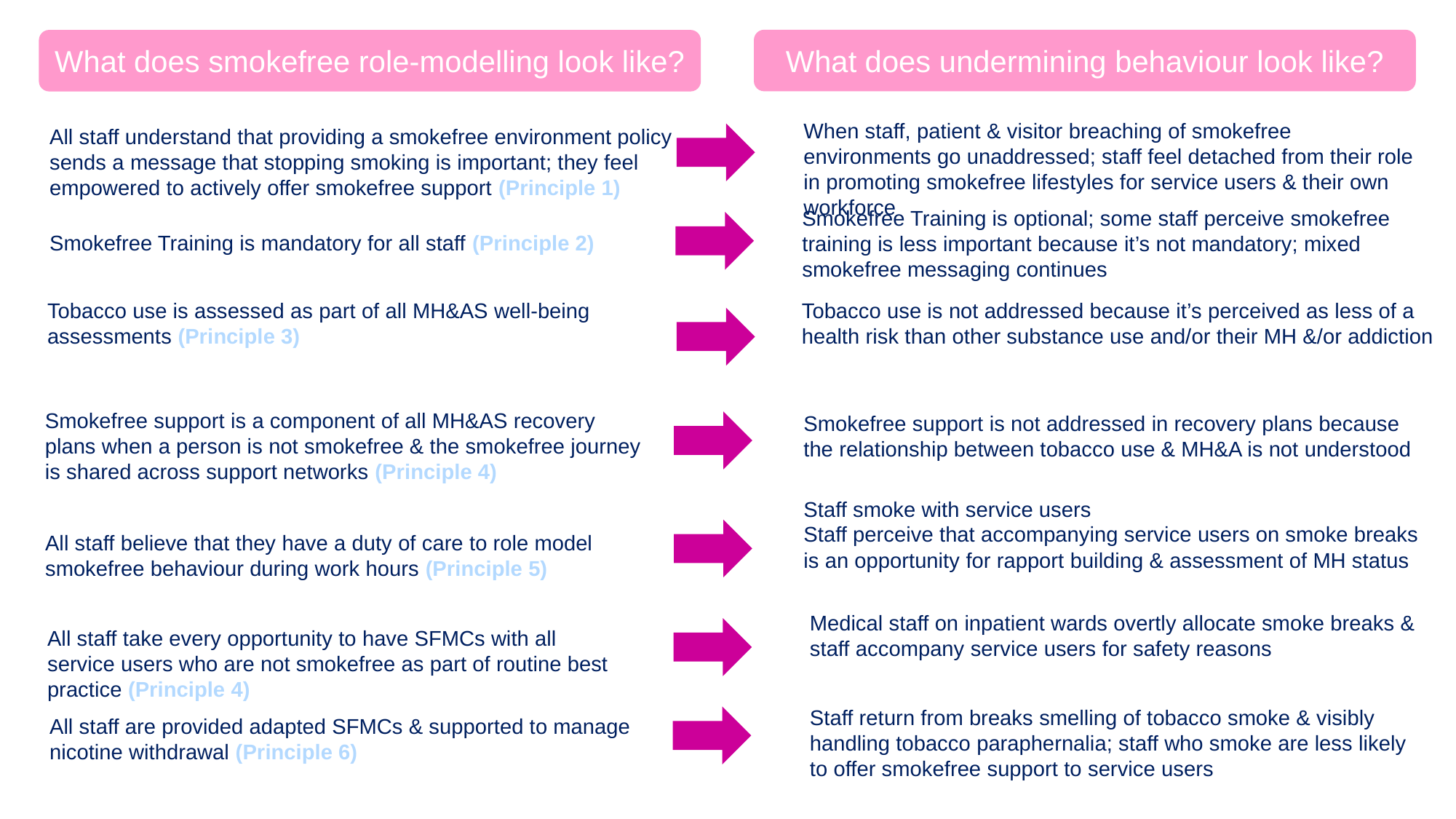

What does undermining behaviour look like?
What does smokefree role-modelling look like?
When staff, patient & visitor breaching of smokefree environments go unaddressed; staff feel detached from their role in promoting smokefree lifestyles for service users & their own workforce
All staff understand that providing a smokefree environment policy sends a message that stopping smoking is important; they feel empowered to actively offer smokefree support (Principle 1)

Smokefree Training is optional; some staff perceive smokefree training is less important because it’s not mandatory; mixed smokefree messaging continues

Smokefree Training is mandatory for all staff (Principle 2)
Tobacco use is assessed as part of all MH&AS well-being assessments (Principle 3)
Tobacco use is not addressed because it’s perceived as less of a health risk than other substance use and/or their MH &/or addiction

Smokefree support is a component of all MH&AS recovery plans when a person is not smokefree & the smokefree journey is shared across support networks (Principle 4)
Smokefree support is not addressed in recovery plans because the relationship between tobacco use & MH&A is not understood

Staff smoke with service users
Staff perceive that accompanying service users on smoke breaks is an opportunity for rapport building & assessment of MH status

All staff believe that they have a duty of care to role model smokefree behaviour during work hours (Principle 5)
Medical staff on inpatient wards overtly allocate smoke breaks & staff accompany service users for safety reasons

All staff take every opportunity to have SFMCs with all service users who are not smokefree as part of routine best practice (Principle 4)
Staff return from breaks smelling of tobacco smoke & visibly handling tobacco paraphernalia; staff who smoke are less likely to offer smokefree support to service users

All staff are provided adapted SFMCs & supported to manage nicotine withdrawal (Principle 6)